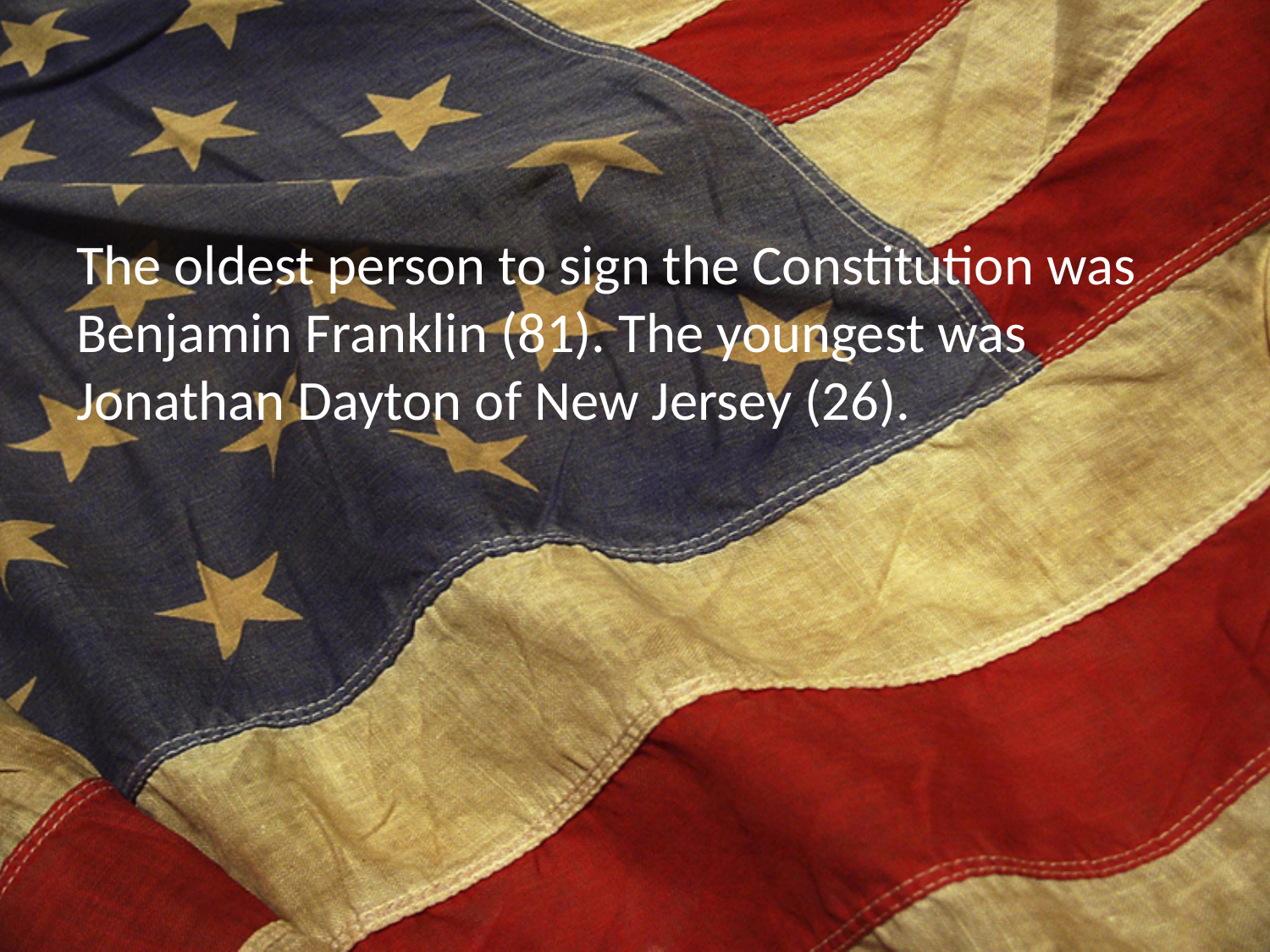

The oldest person to sign the Constitution was Benjamin Franklin (81). The youngest was Jonathan Dayton of New Jersey (26).